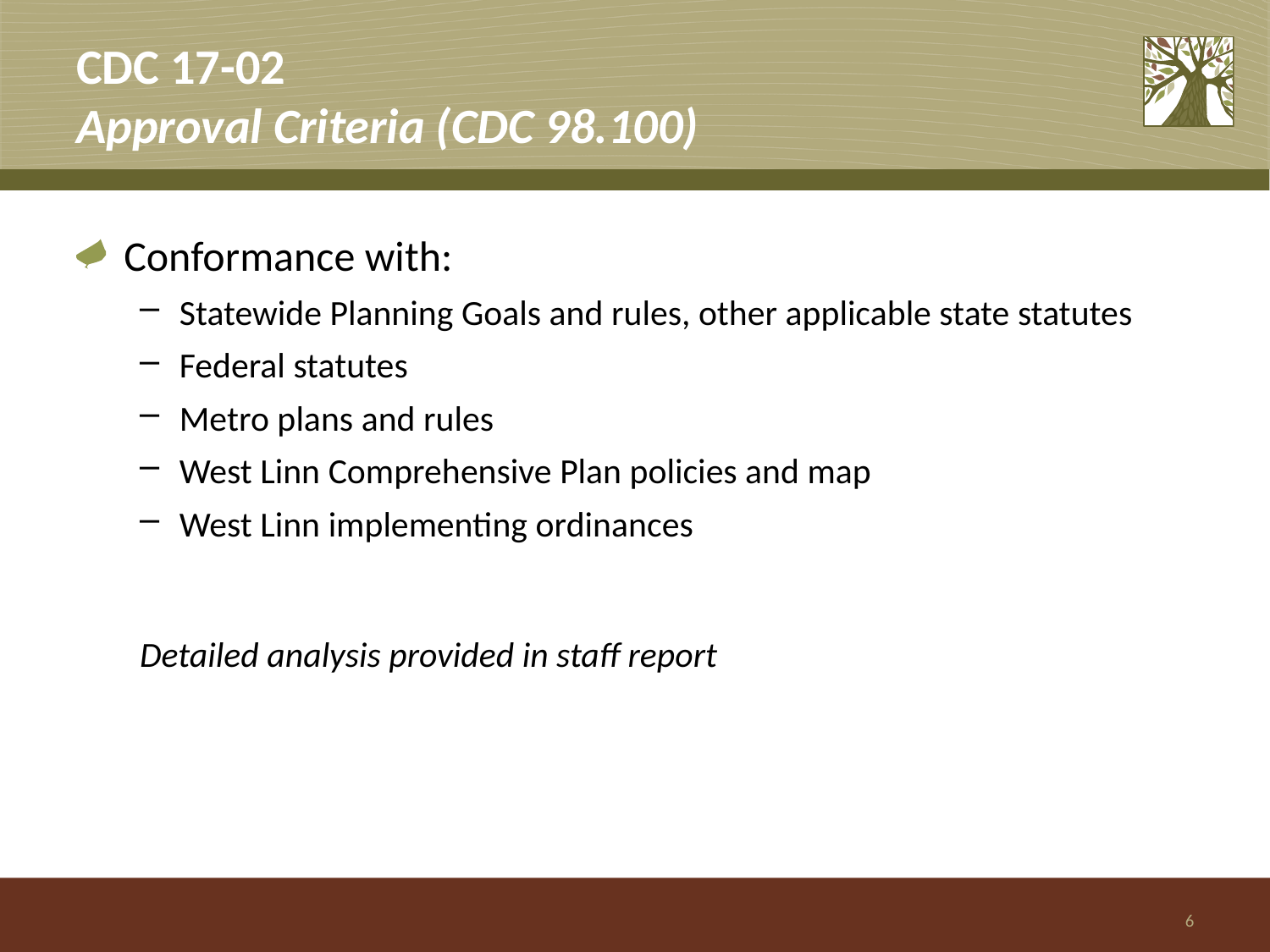

# CDC 17-02 Approval Criteria (CDC 98.100)
Conformance with:
Statewide Planning Goals and rules, other applicable state statutes
Federal statutes
Metro plans and rules
West Linn Comprehensive Plan policies and map
West Linn implementing ordinances

Detailed analysis provided in staff report